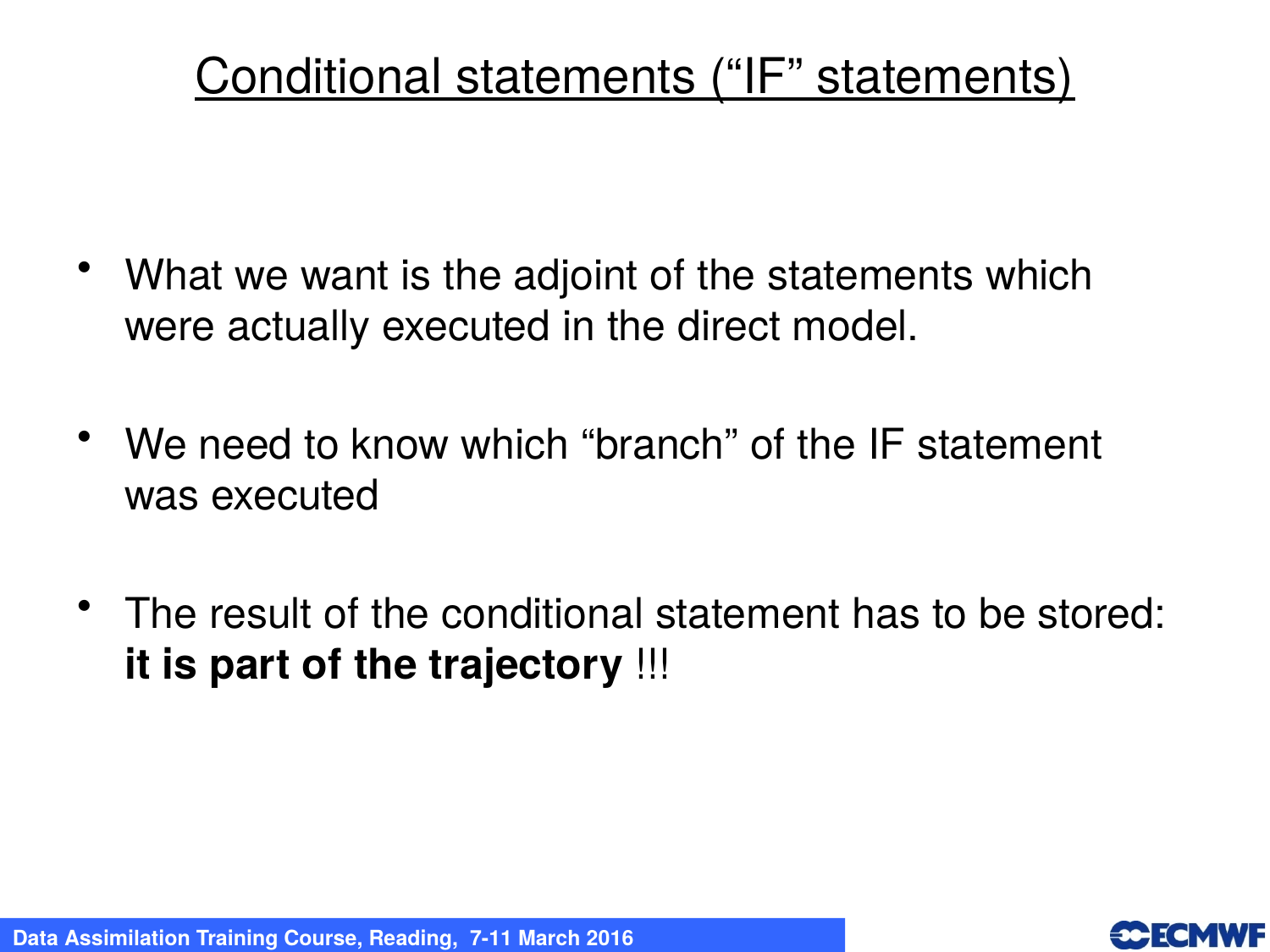

Conditional statements (“IF” statements)
What we want is the adjoint of the statements which were actually executed in the direct model.

We need to know which “branch” of the IF statement was executed

The result of the conditional statement has to be stored: it is part of the trajectory !!!